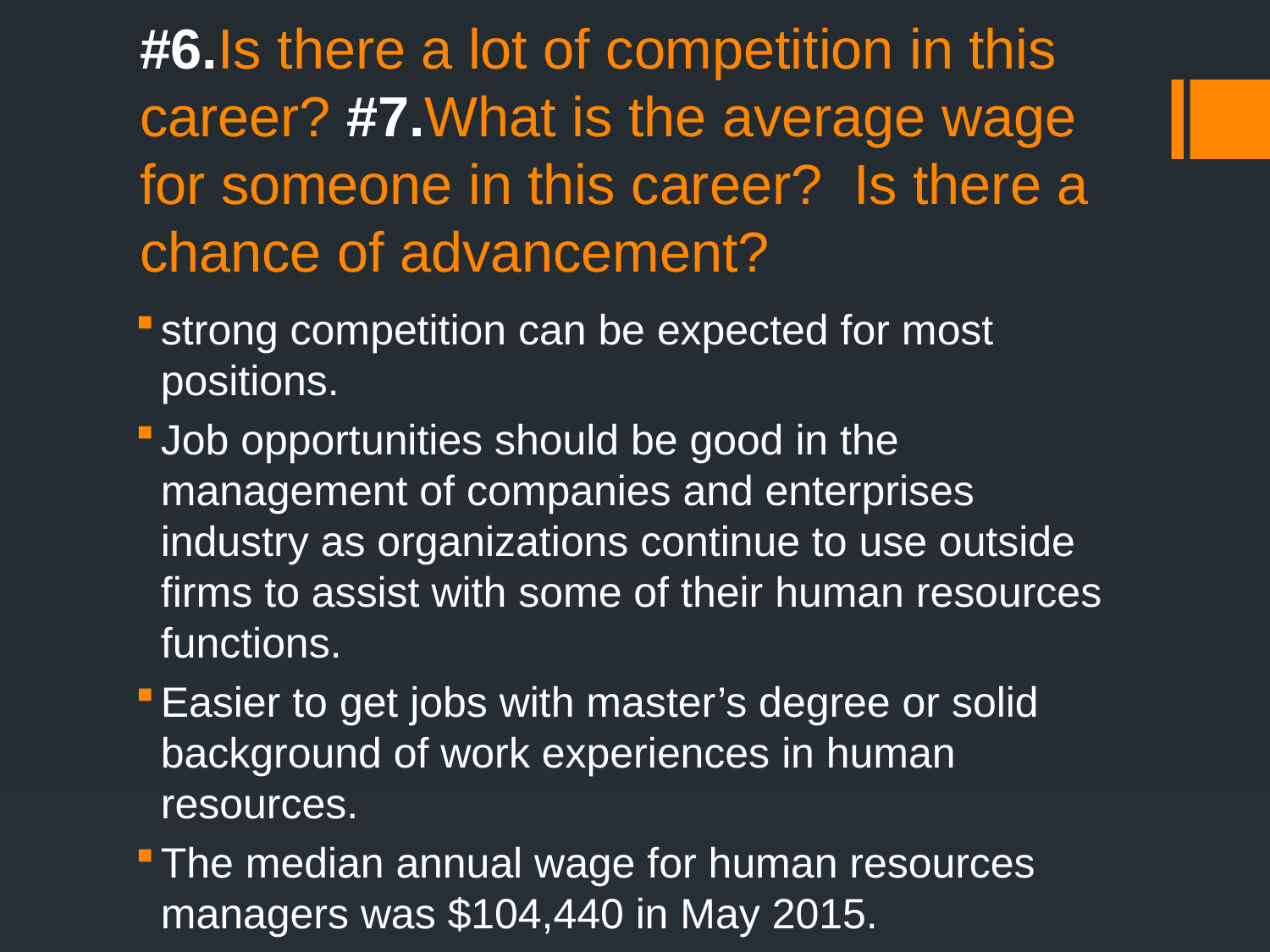

# #6.Is there a lot of competition in this career? #7.What is the average wage for someone in this career?  Is there a chance of advancement?
strong competition can be expected for most positions.
Job opportunities should be good in the management of companies and enterprises industry as organizations continue to use outside firms to assist with some of their human resources functions.
Easier to get jobs with master’s degree or solid background of work experiences in human resources.
The median annual wage for human resources managers was $104,440 in May 2015.